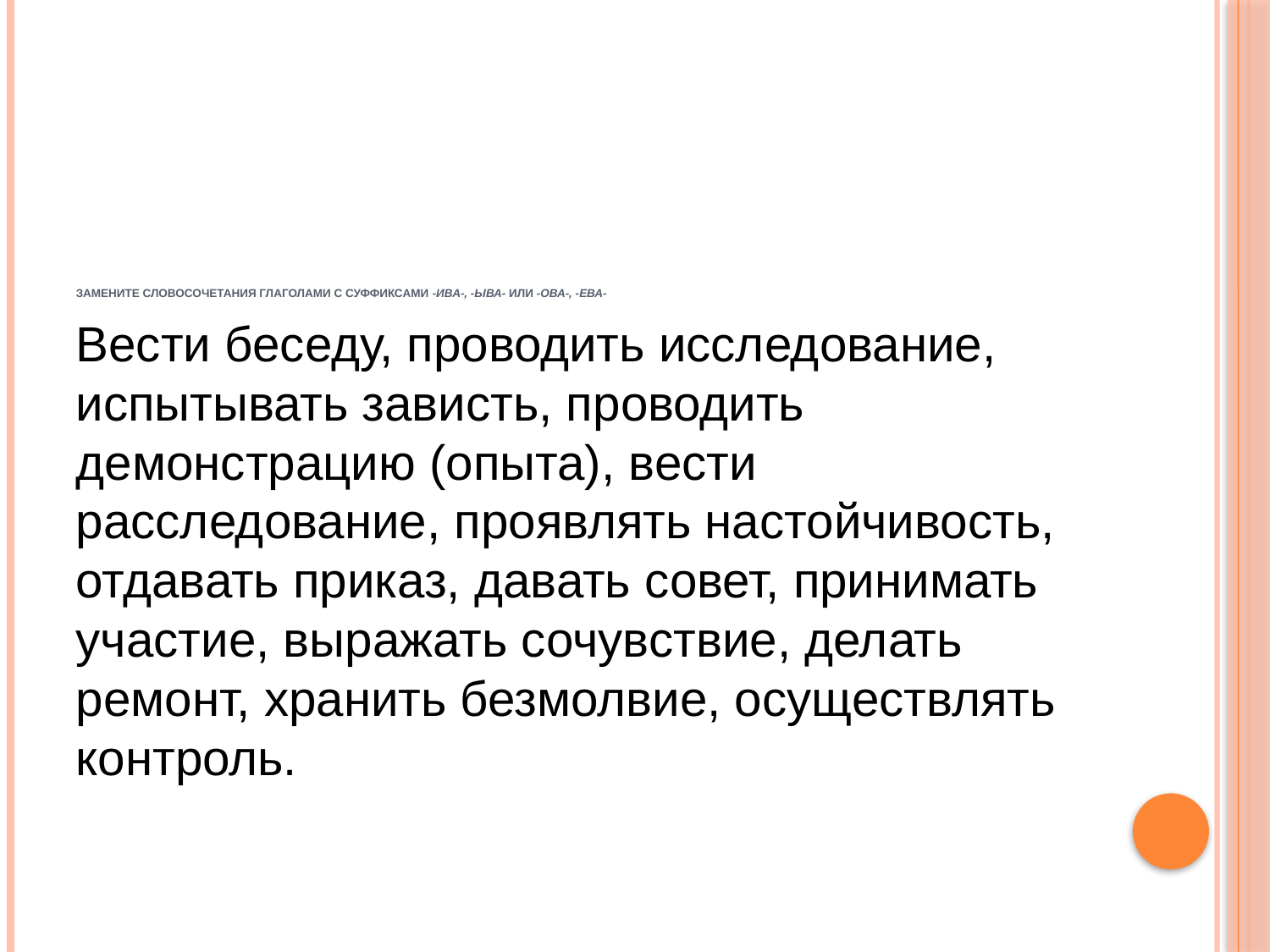

# Замените словосочетания глаголами с суффиксами -ива-, -ыва- или -ова-, -ева-
Вести беседу, проводить исследование, испытывать зависть, проводить демонстрацию (опыта), вести расследование, проявлять настойчивость, отдавать приказ, давать совет, принимать участие, выражать сочувствие, делать ремонт, хранить безмолвие, осуществлять контроль.